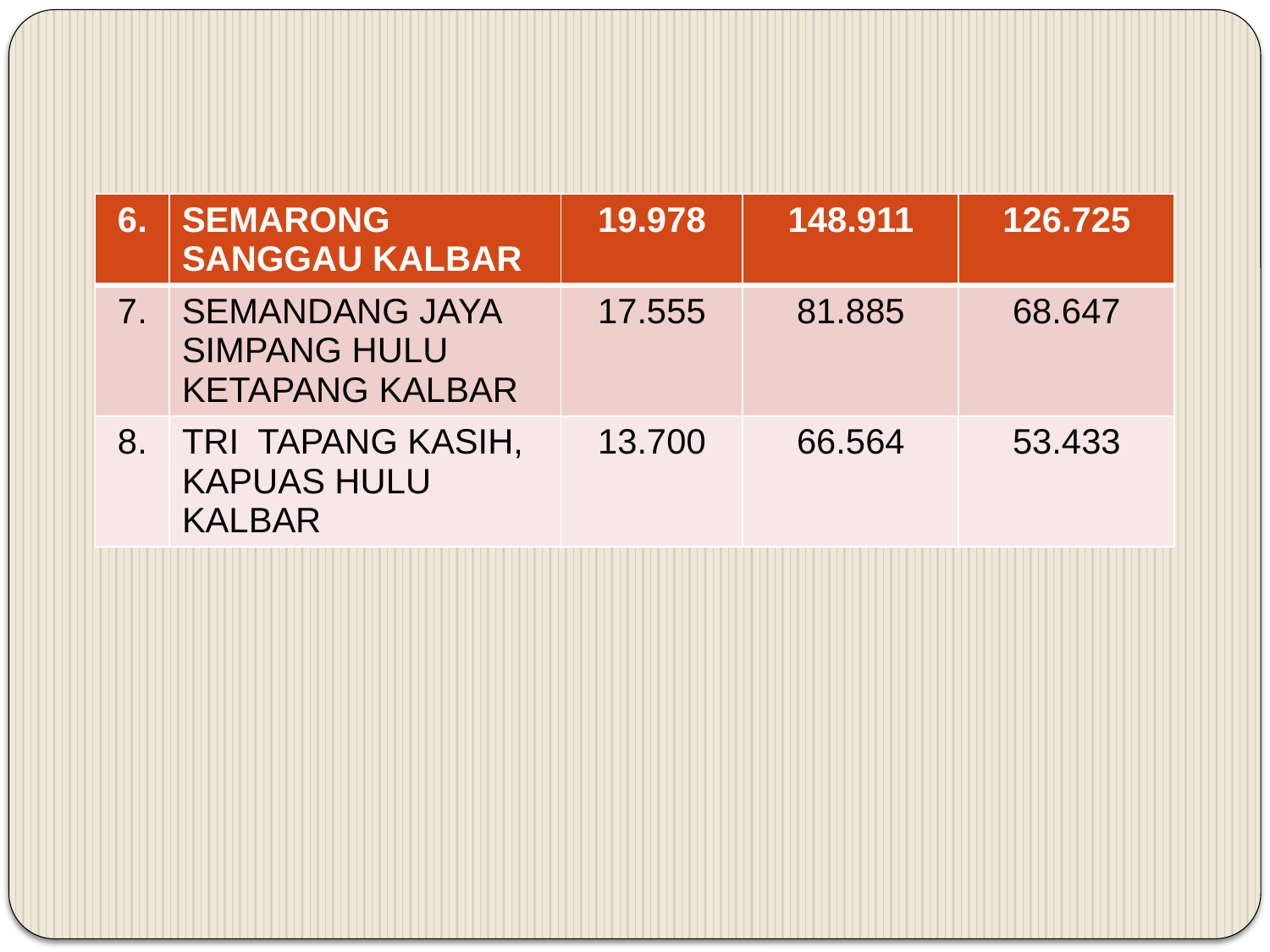

| 6. | SEMARONG SANGGAU KALBAR | 19.978 | 148.911 | 126.725 |
| --- | --- | --- | --- | --- |
| 7. | SEMANDANG JAYA SIMPANG HULU KETAPANG KALBAR | 17.555 | 81.885 | 68.647 |
| 8. | TRI TAPANG KASIH, KAPUAS HULU KALBAR | 13.700 | 66.564 | 53.433 |